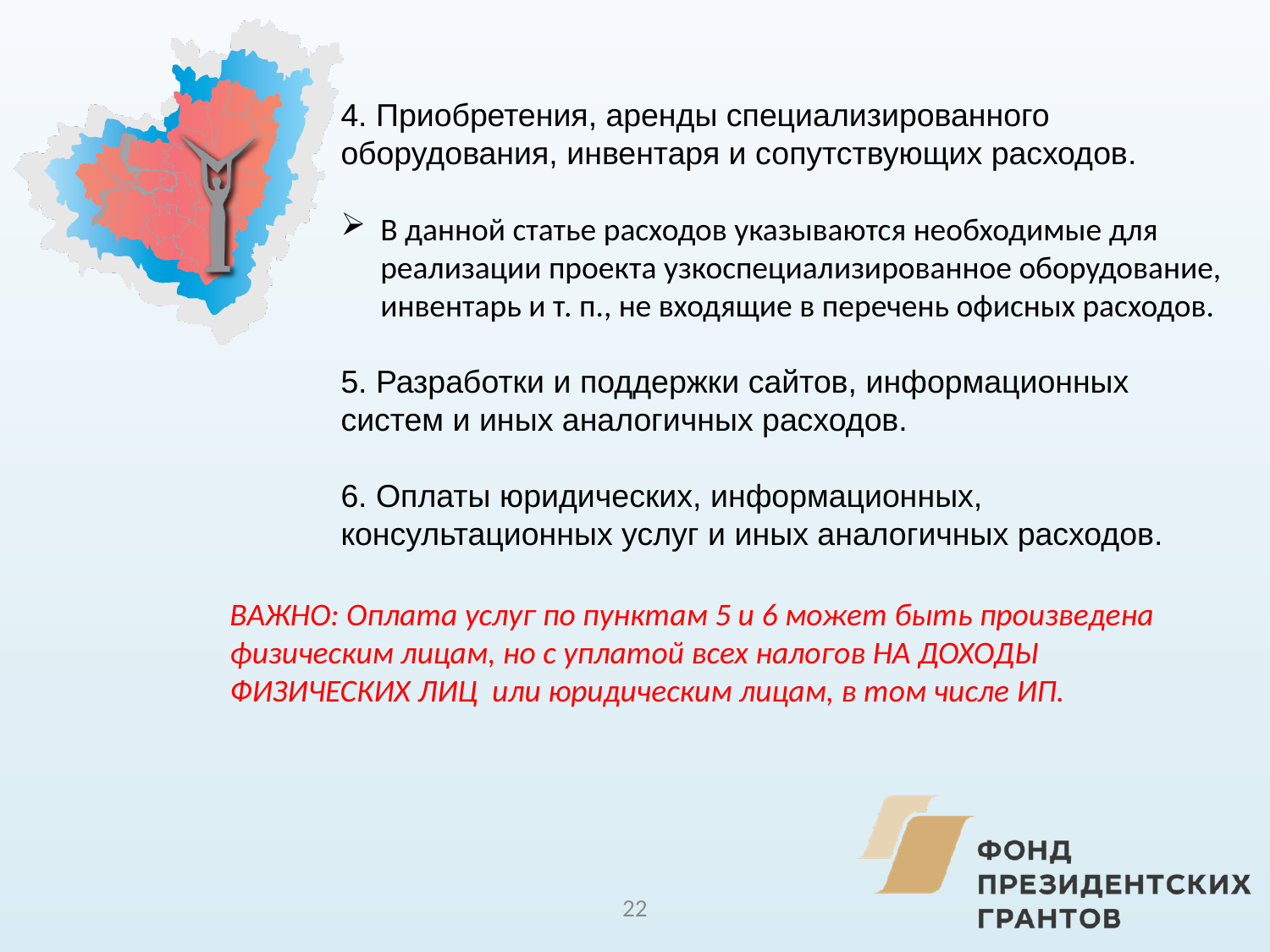

4. Приобретения, аренды специализированного оборудования, инвентаря и сопутствующих расходов.

В данной статье расходов указываются необходимые для реализации проекта узкоспециализированное оборудование, инвентарь и т. п., не входящие в перечень офисных расходов.

5. Разработки и поддержки сайтов, информационных систем и иных аналогичных расходов.

6. Оплаты юридических, информационных, консультационных услуг и иных аналогичных расходов.
ВАЖНО: Оплата услуг по пунктам 5 и 6 может быть произведена физическим лицам, но с уплатой всех налогов НА ДОХОДЫ ФИЗИЧЕСКИХ ЛИЦ  или юридическим лицам, в том числе ИП.
22